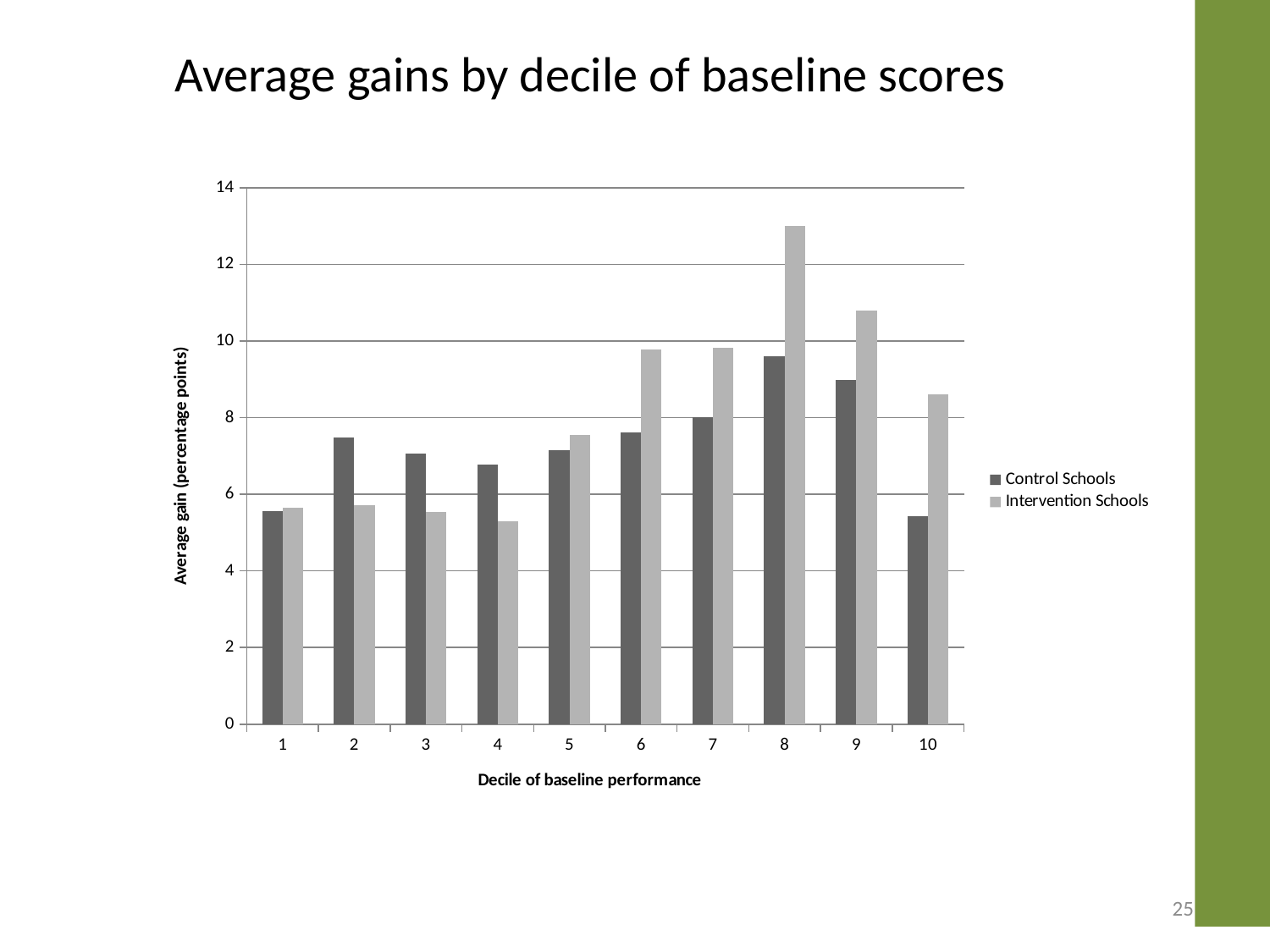

Average gains by decile of baseline scores

### Chart

| Category |  |  |
|---|---|---|
| 1 | 5.550458299999995 | 5.6506239 |
| 2 | 7.4858388 | 5.712920599999987 |
| 3 | 7.0588235 | 5.5462185 |
| 4 | 6.7724807 | 5.305185699999983 |
| 5 | 7.1530431 | 7.556868100000008 |
| 6 | 7.605957499999987 | 9.7833001 |
| 7 | 8.006517700000002 | 9.8287372 |
| 8 | 9.593979 | 12.99654000000002 |
| 9 | 8.9739222 | 10.794037 |
| 10 | 5.424884199999983 | 8.6081263 |
25